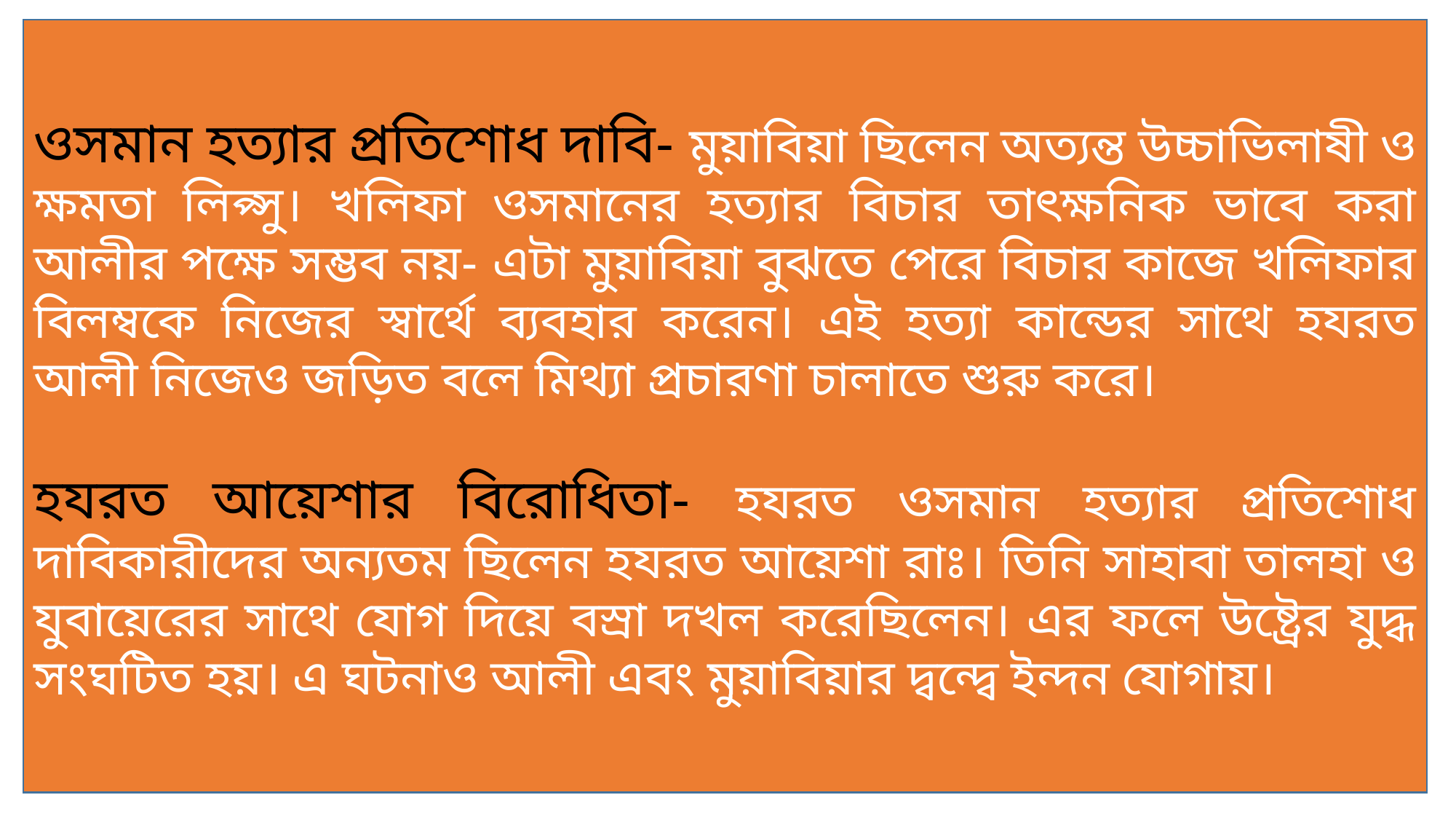

ওসমান হত্যার প্রতিশোধ দাবি- মুয়াবিয়া ছিলেন অত্যন্ত উচ্চাভিলাষী ও ক্ষমতা লিপ্সু। খলিফা ওসমানের হত্যার বিচার তাৎক্ষনিক ভাবে করা আলীর পক্ষে সম্ভব নয়- এটা মুয়াবিয়া বুঝতে পেরে বিচার কাজে খলিফার বিলম্বকে নিজের স্বার্থে ব্যবহার করেন। এই হত্যা কান্ডের সাথে হযরত আলী নিজেও জড়িত বলে মিথ্যা প্রচারণা চালাতে শুরু করে।

হযরত আয়েশার বিরোধিতা- হযরত ওসমান হত্যার প্রতিশোধ দাবিকারীদের অন্যতম ছিলেন হযরত আয়েশা রাঃ। তিনি সাহাবা তালহা ও যুবায়েরের সাথে যোগ দিয়ে বস্রা দখল করেছিলেন। এর ফলে উষ্ট্রের যুদ্ধ সংঘটিত হয়। এ ঘটনাও আলী এবং মুয়াবিয়ার দ্বন্দ্বে ইন্দন যোগায়।